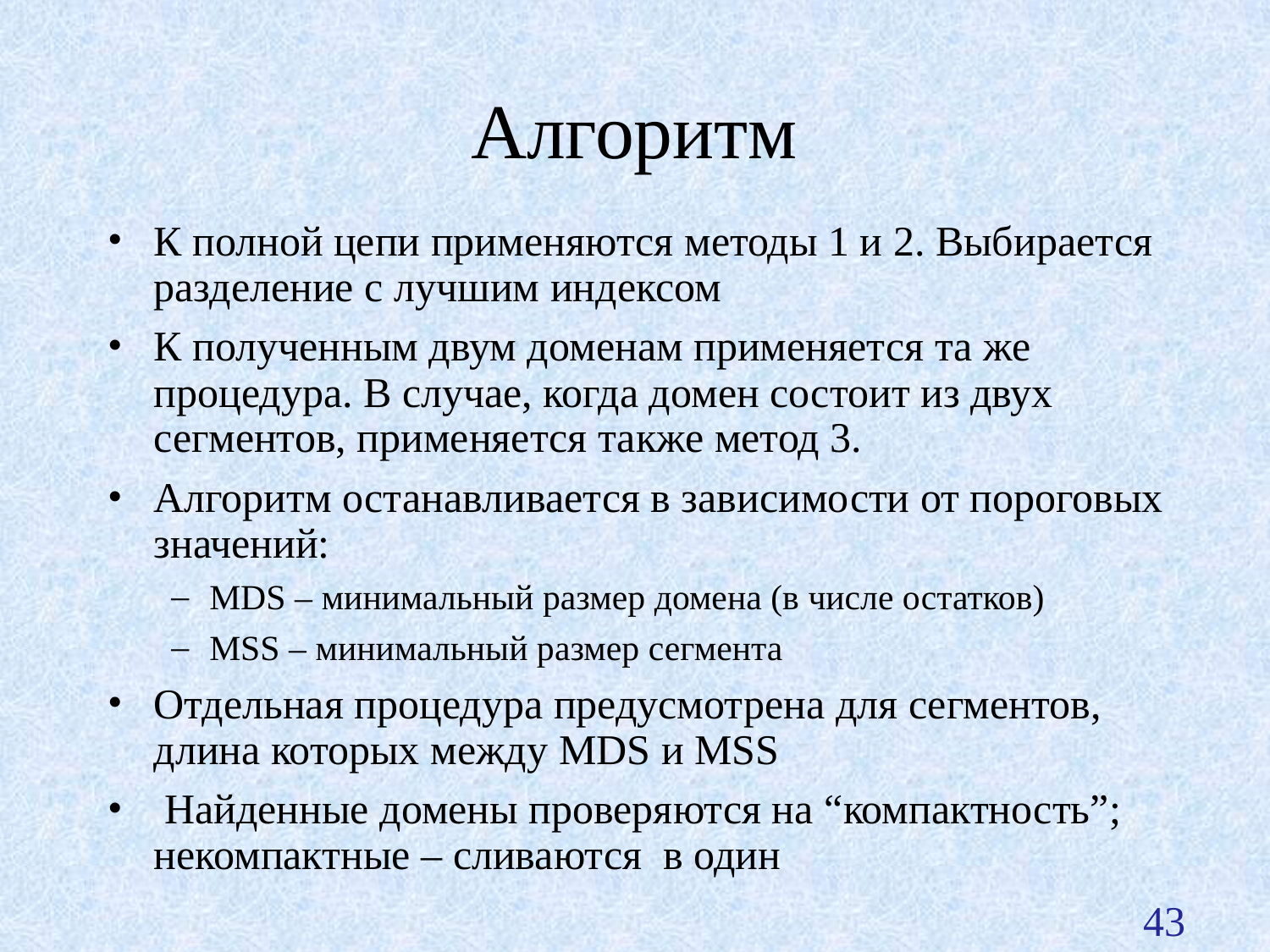

Алгоритм
К полной цепи применяются методы 1 и 2. Выбирается разделение с лучшим индексом
К полученным двум доменам применяется та же процедура. В случае, когда домен состоит из двух сегментов, применяется также метод 3.
Алгоритм останавливается в зависимости от пороговых значений:
MDS – минимальный размер домена (в числе остатков)‏
MSS – минимальный размер сегмента
Отдельная процедура предусмотрена для сегментов, длина которых между MDS и MSS
 Найденные домены проверяются на “компактность”; некомпактные – сливаются  в один